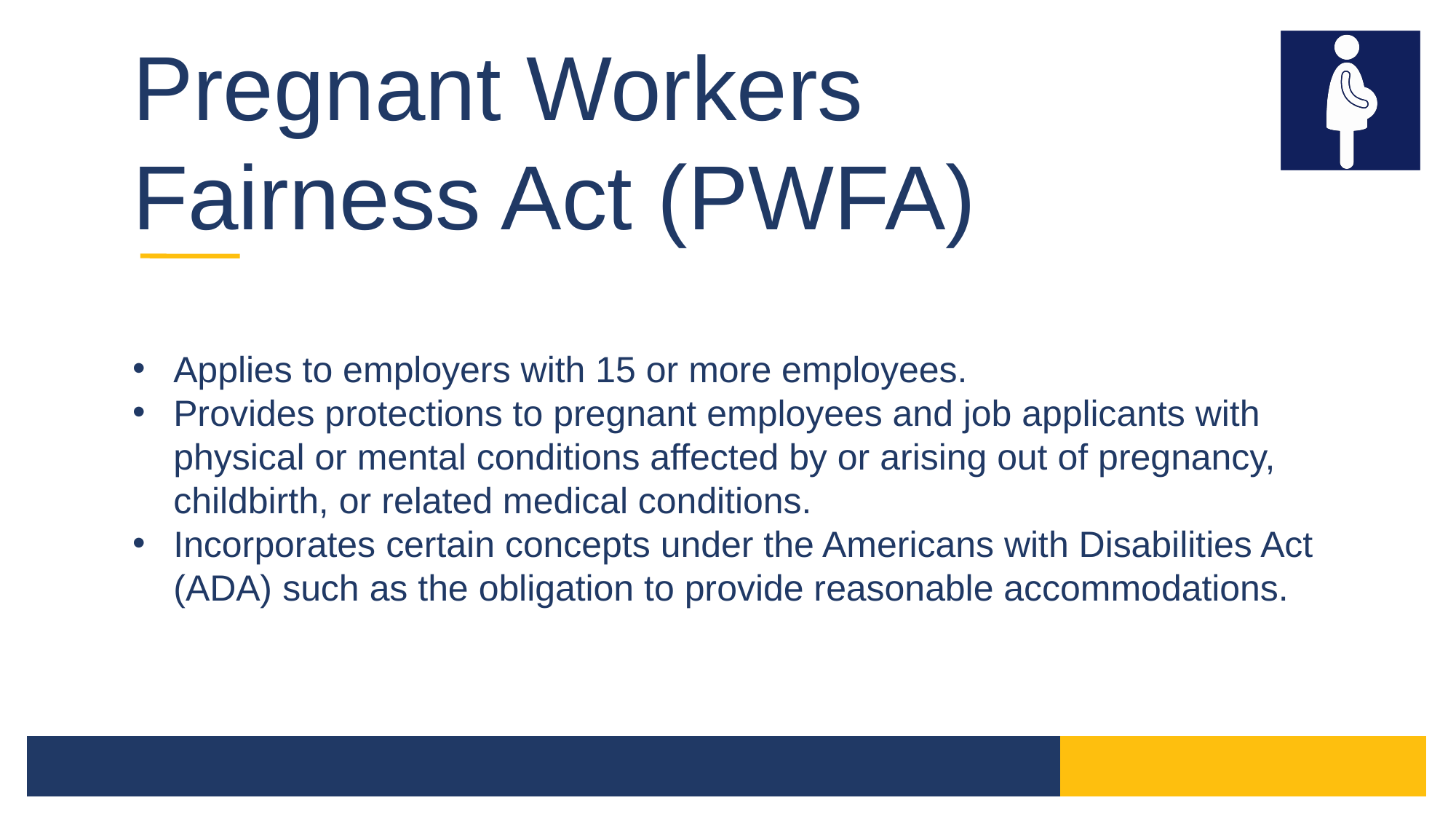

Pregnant Workers Fairness Act (PWFA)

Applies to employers with 15 or more employees.
Provides protections to pregnant employees and job applicants with physical or mental conditions affected by or arising out of pregnancy, childbirth, or related medical conditions.
Incorporates certain concepts under the Americans with Disabilities Act (ADA) such as the obligation to provide reasonable accommodations.